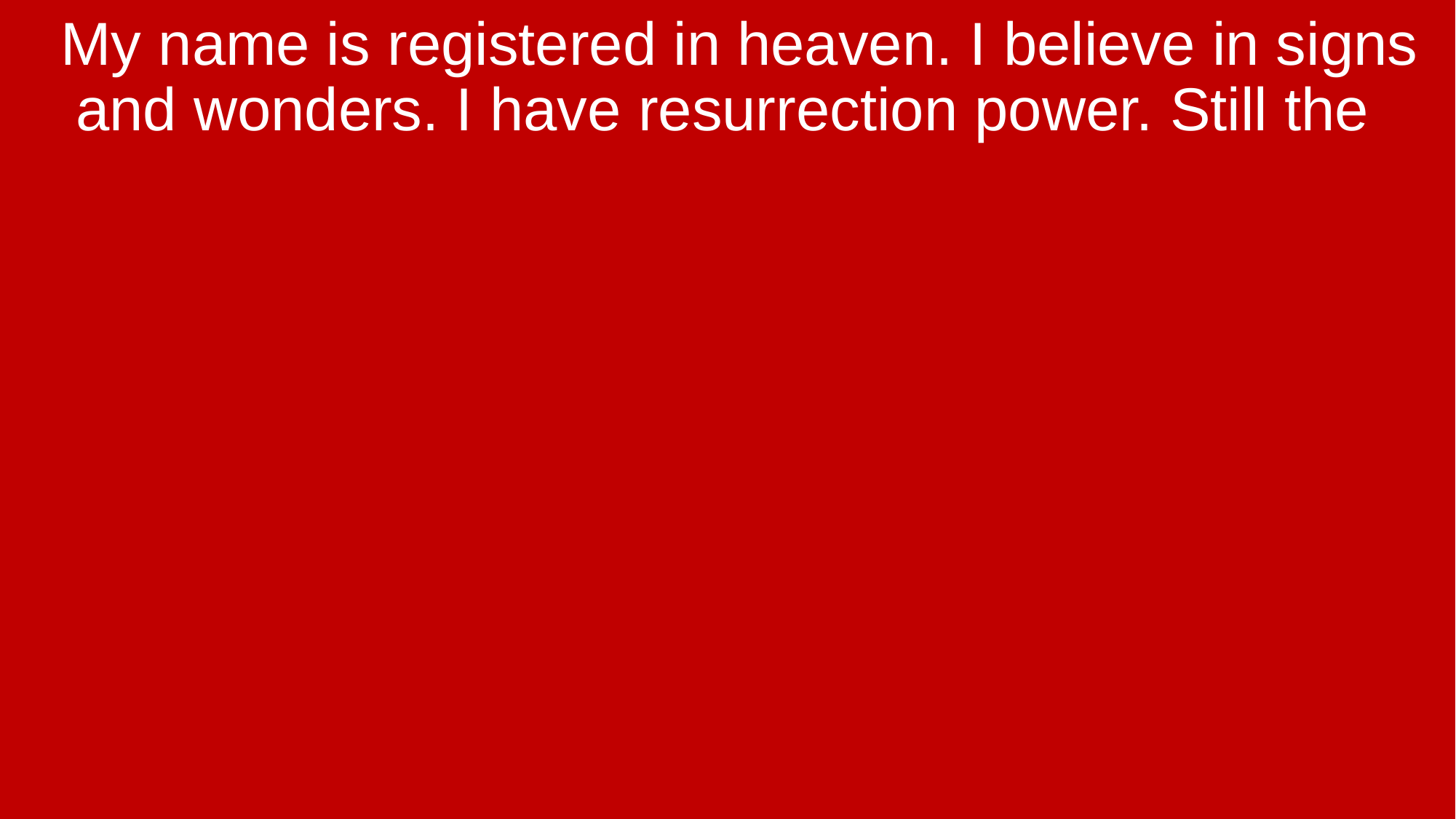

My name is registered in heaven. I believe in signs and wonders. I have resurrection power. Still the